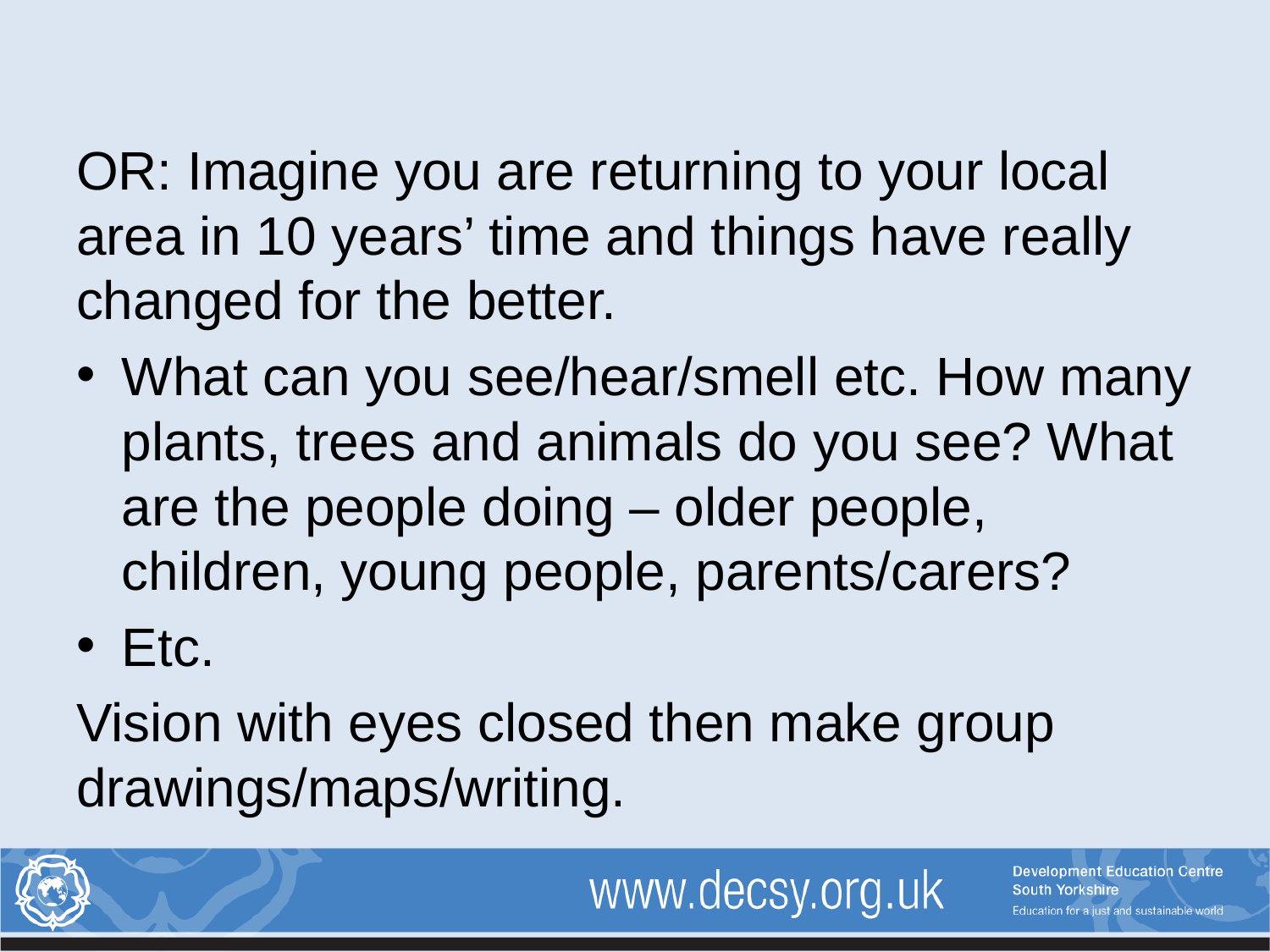

OR: Imagine you are returning to your local area in 10 years’ time and things have really changed for the better.
What can you see/hear/smell etc. How many plants, trees and animals do you see? What are the people doing – older people, children, young people, parents/carers?
Etc.
Vision with eyes closed then make group drawings/maps/writing.